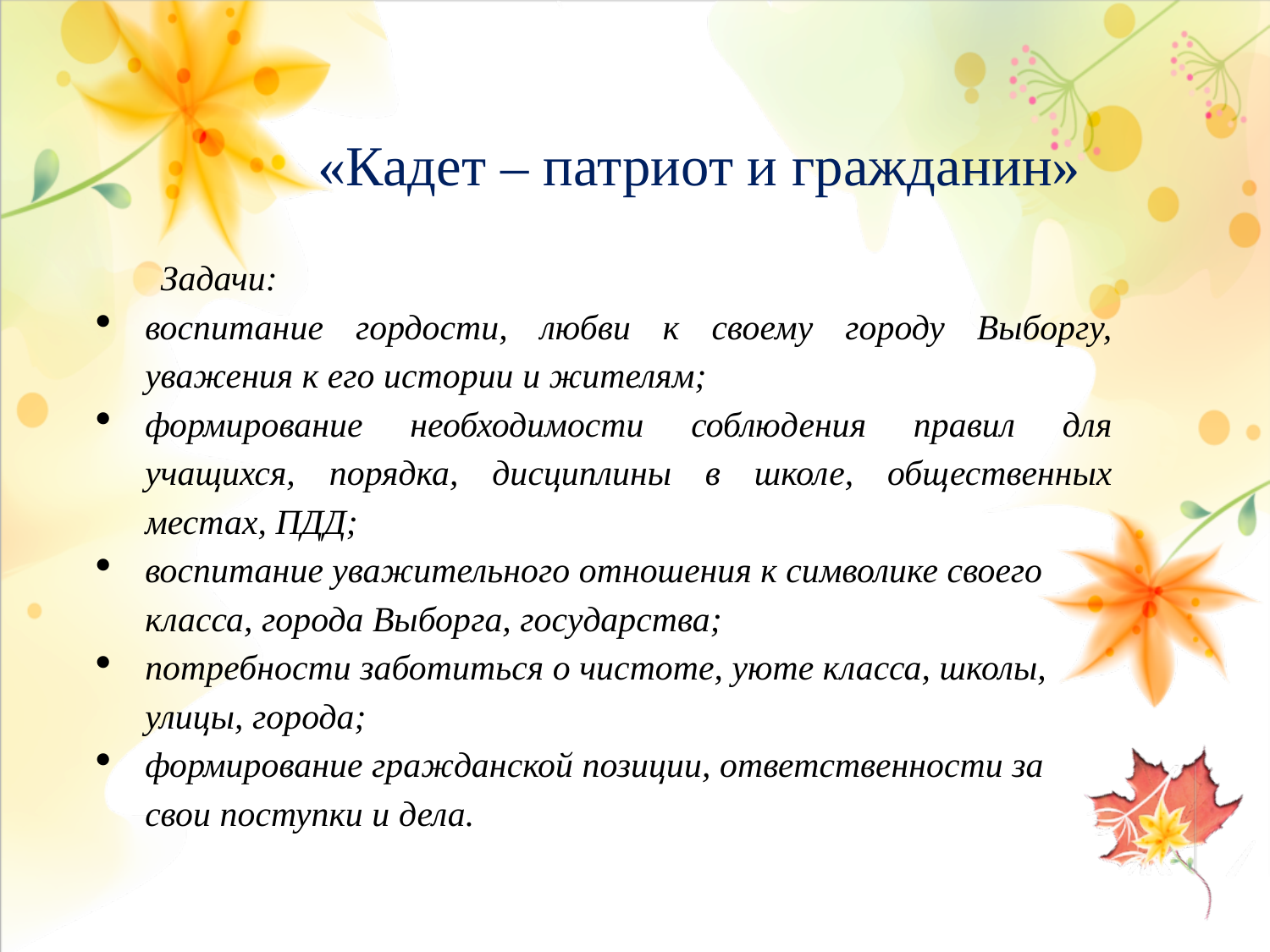

«Кадет – патриот и гражданин»

Задачи:
воспитание гордости, любви к своему городу Выборгу, уважения к его истории и жителям;
формирование необходимости соблюдения правил для учащихся, порядка, дисциплины в школе, общественных местах, ПДД;
воспитание уважительного отношения к символике своего класса, города Выборга, государства;
потребности заботиться о чистоте, уюте класса, школы, улицы, города;
формирование гражданской позиции, ответственности за свои поступки и дела.